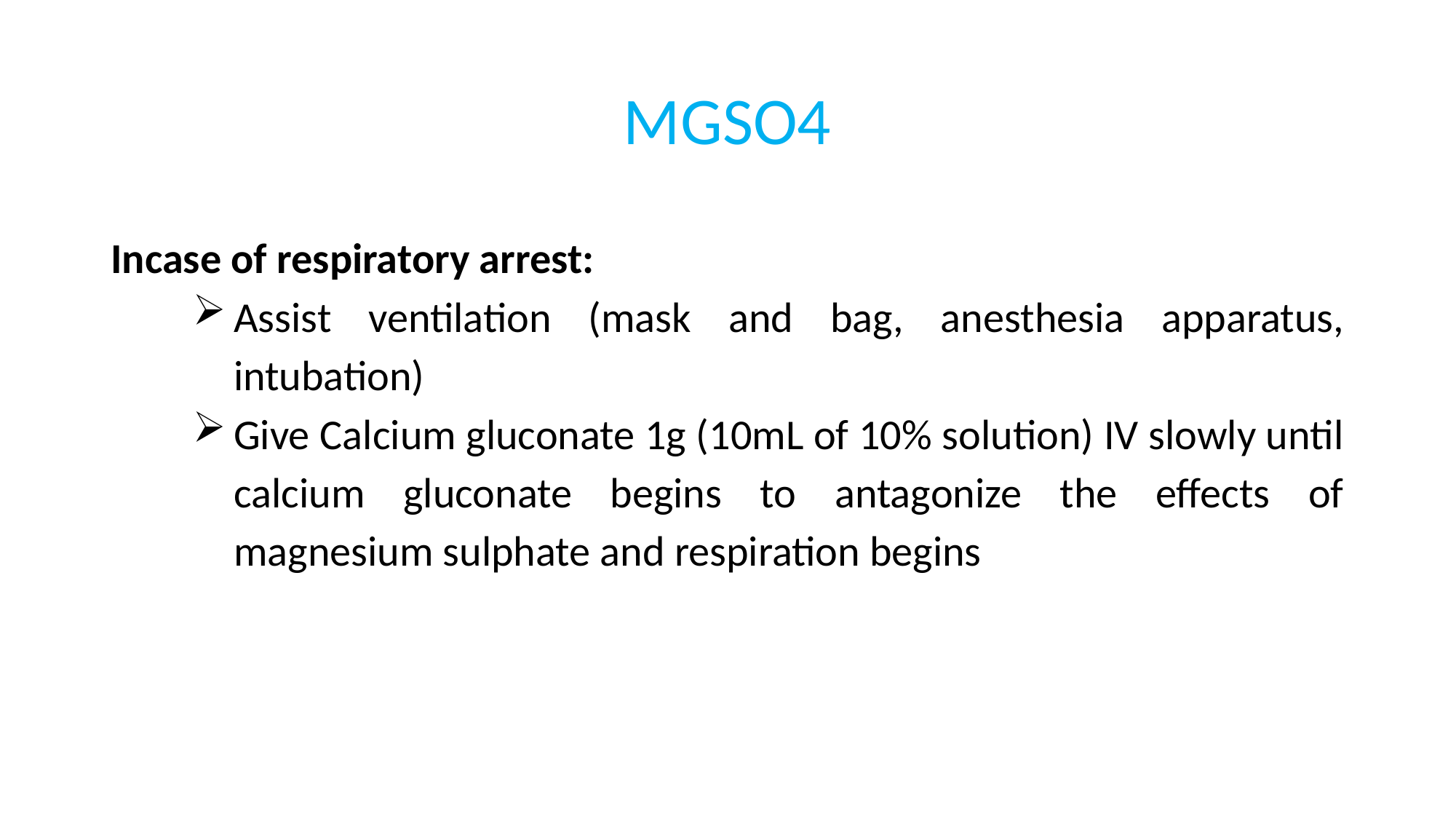

# MGSO4
Incase of respiratory arrest:
Assist ventilation (mask and bag, anesthesia apparatus, intubation)
Give Calcium gluconate 1g (10mL of 10% solution) IV slowly until calcium gluconate begins to antagonize the effects of magnesium sulphate and respiration begins

156